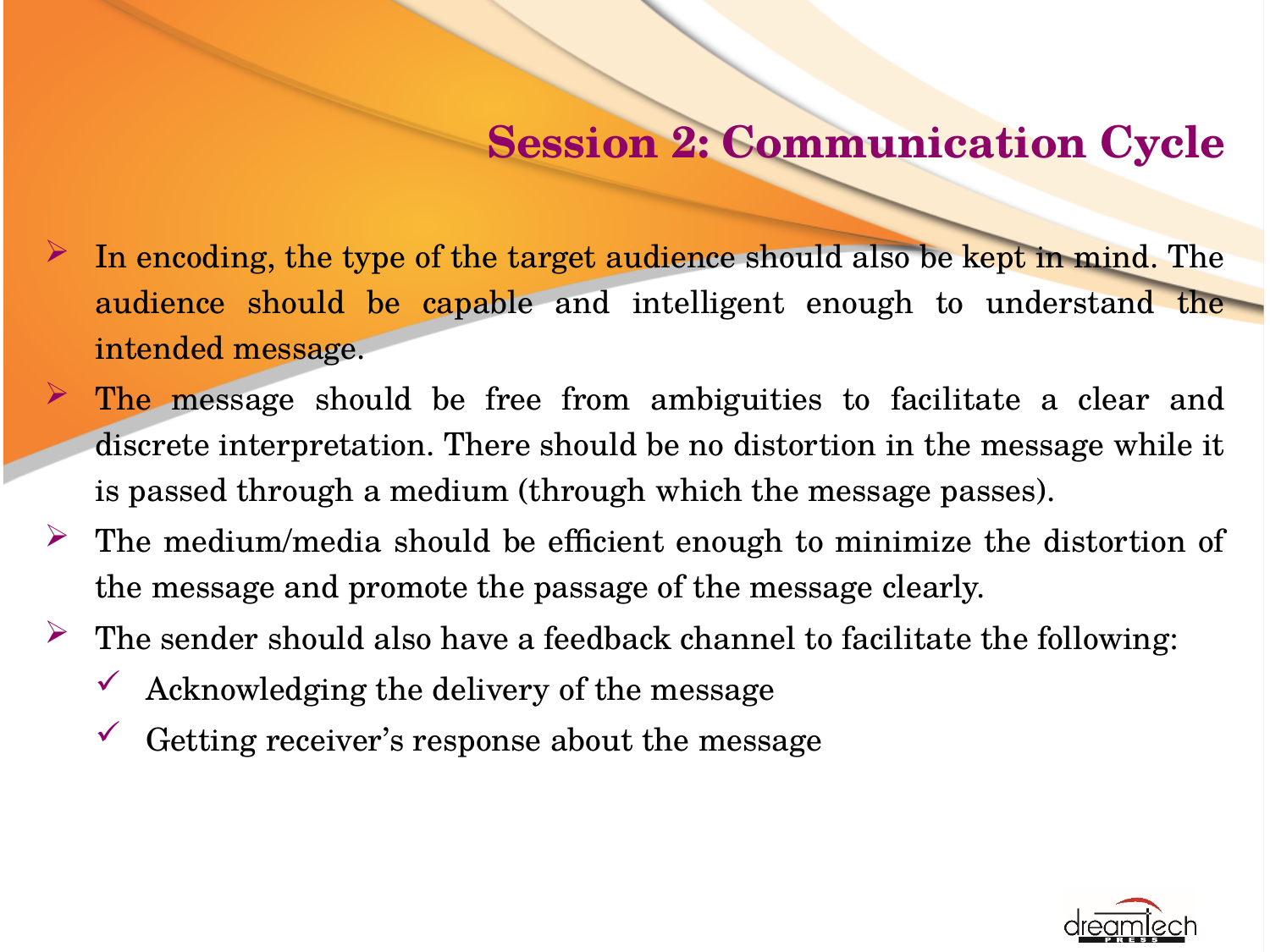

# Session 2: Communication Cycle
In encoding, the type of the target audience should also be kept in mind. The audience should be capable and intelligent enough to understand the intended message.
The message should be free from ambiguities to facilitate a clear and discrete interpretation. There should be no distortion in the message while it is passed through a medium (through which the message passes).
The medium/media should be efficient enough to minimize the distortion of the message and promote the passage of the message clearly.
The sender should also have a feedback channel to facilitate the following:
Acknowledging the delivery of the message
Getting receiver’s response about the message